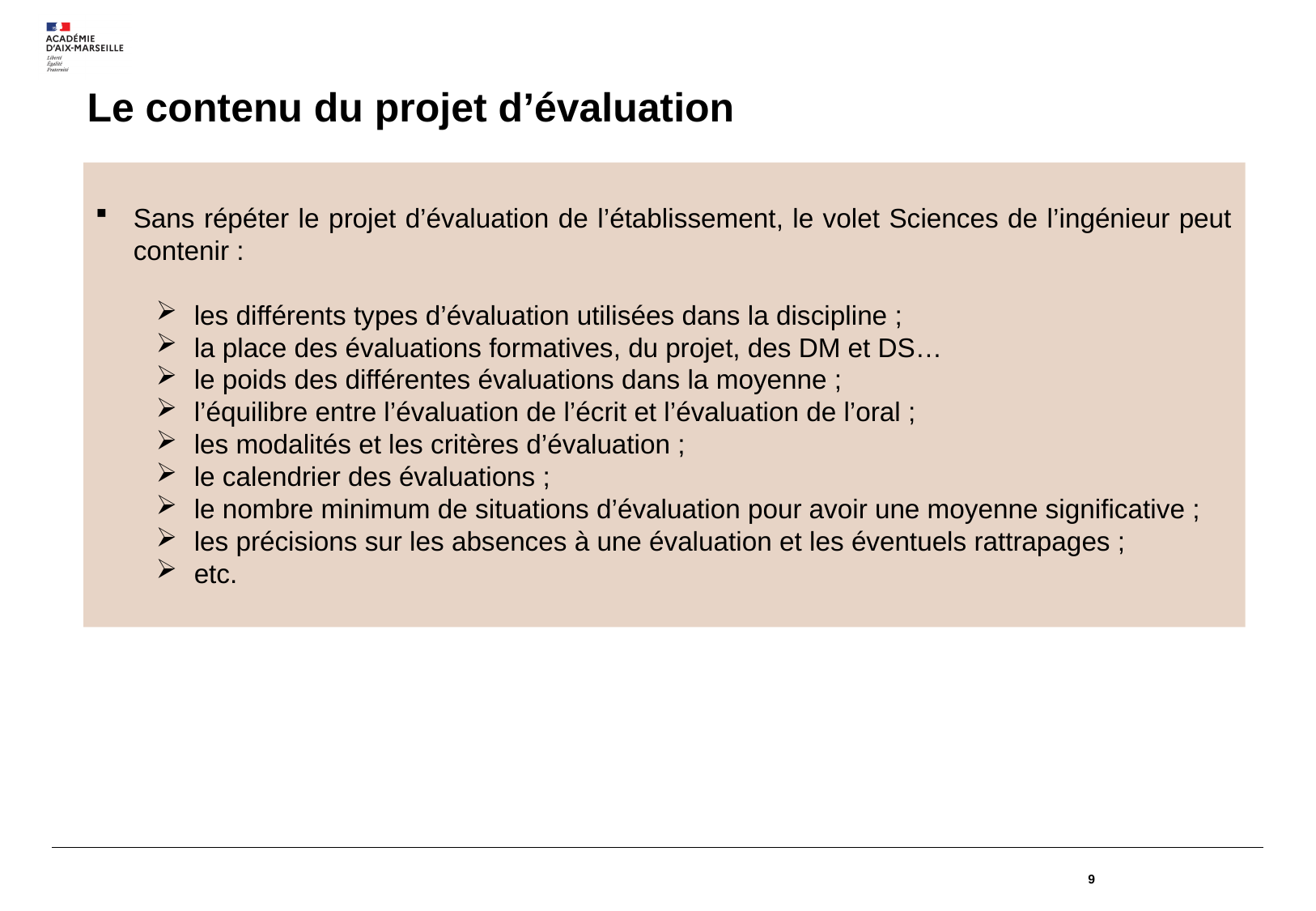

# Le contenu du projet d’évaluation

Sans répéter le projet d’évaluation de l’établissement, le volet Sciences de l’ingénieur peut contenir :

les différents types d’évaluation utilisées dans la discipline ;
la place des évaluations formatives, du projet, des DM et DS…
le poids des différentes évaluations dans la moyenne ;
l’équilibre entre l’évaluation de l’écrit et l’évaluation de l’oral ;
les modalités et les critères d’évaluation ;
le calendrier des évaluations ;
le nombre minimum de situations d’évaluation pour avoir une moyenne significative ;
les précisions sur les absences à une évaluation et les éventuels rattrapages ;
etc.

### Chart

| Category |
|---|

### Chart

| Category |
|---|

### Chart

| Category |
|---|

### Chart

| Category |
|---|
9